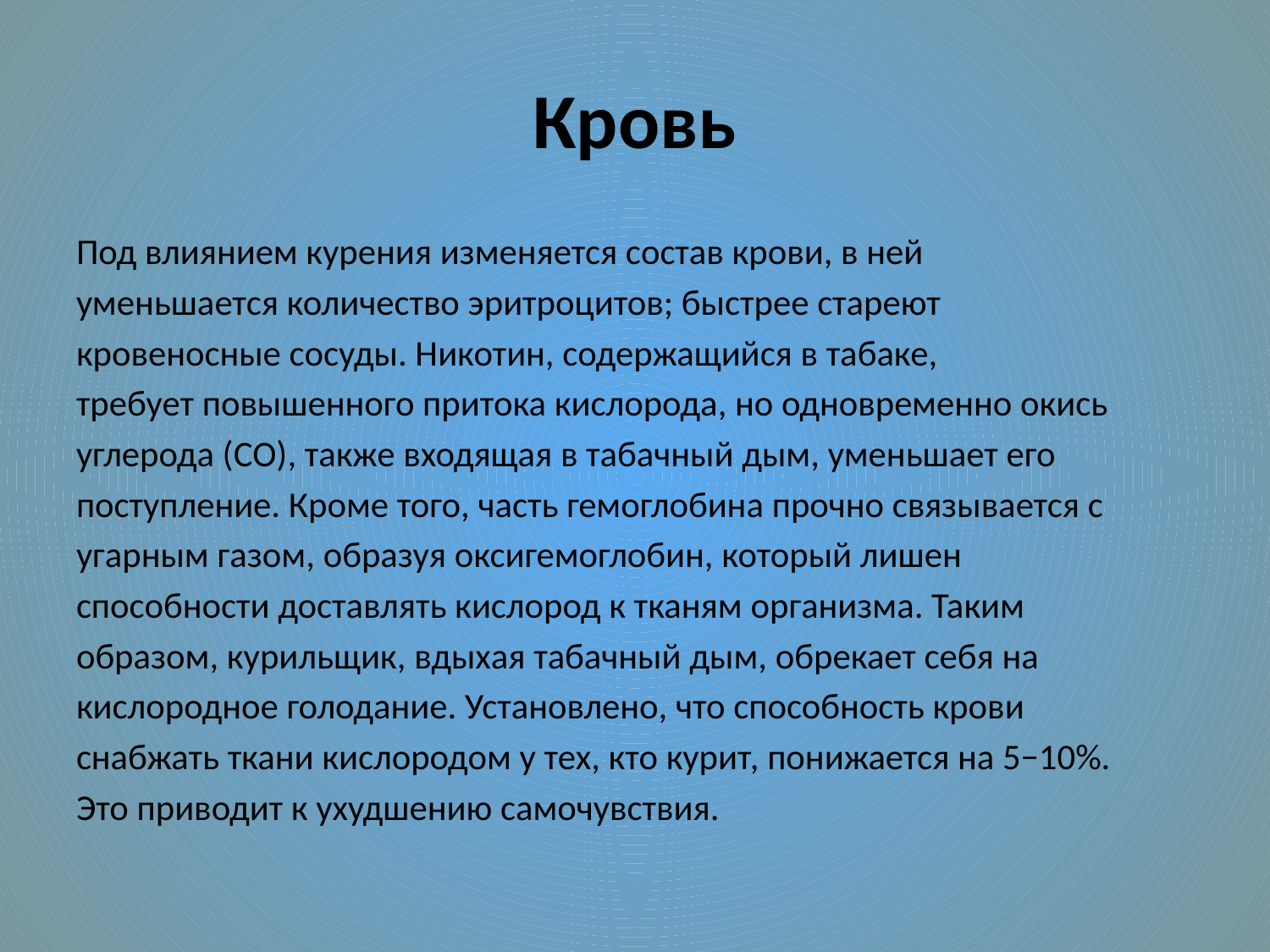

# Кровь
Под влиянием курения изменяется состав крови, в ней
уменьшается количество эритроцитов; быстрее стареют
кровеносные сосуды. Никотин, содержащийся в табаке,
требует повышенного притока кислорода, но одновременно окись
углерода (CO), также входящая в табачный дым, уменьшает его
поступление. Кроме того, часть гемоглобина прочно связывается с
угарным газом, образуя оксигемоглобин, который лишен
способности доставлять кислород к тканям организма. Таким
образом, курильщик, вдыхая табачный дым, обрекает себя на
кислородное голодание. Установлено, что способность крови
снабжать ткани кислородом у тех, кто курит, понижается на 5−10%.
Это приводит к ухудшению самочувствия.